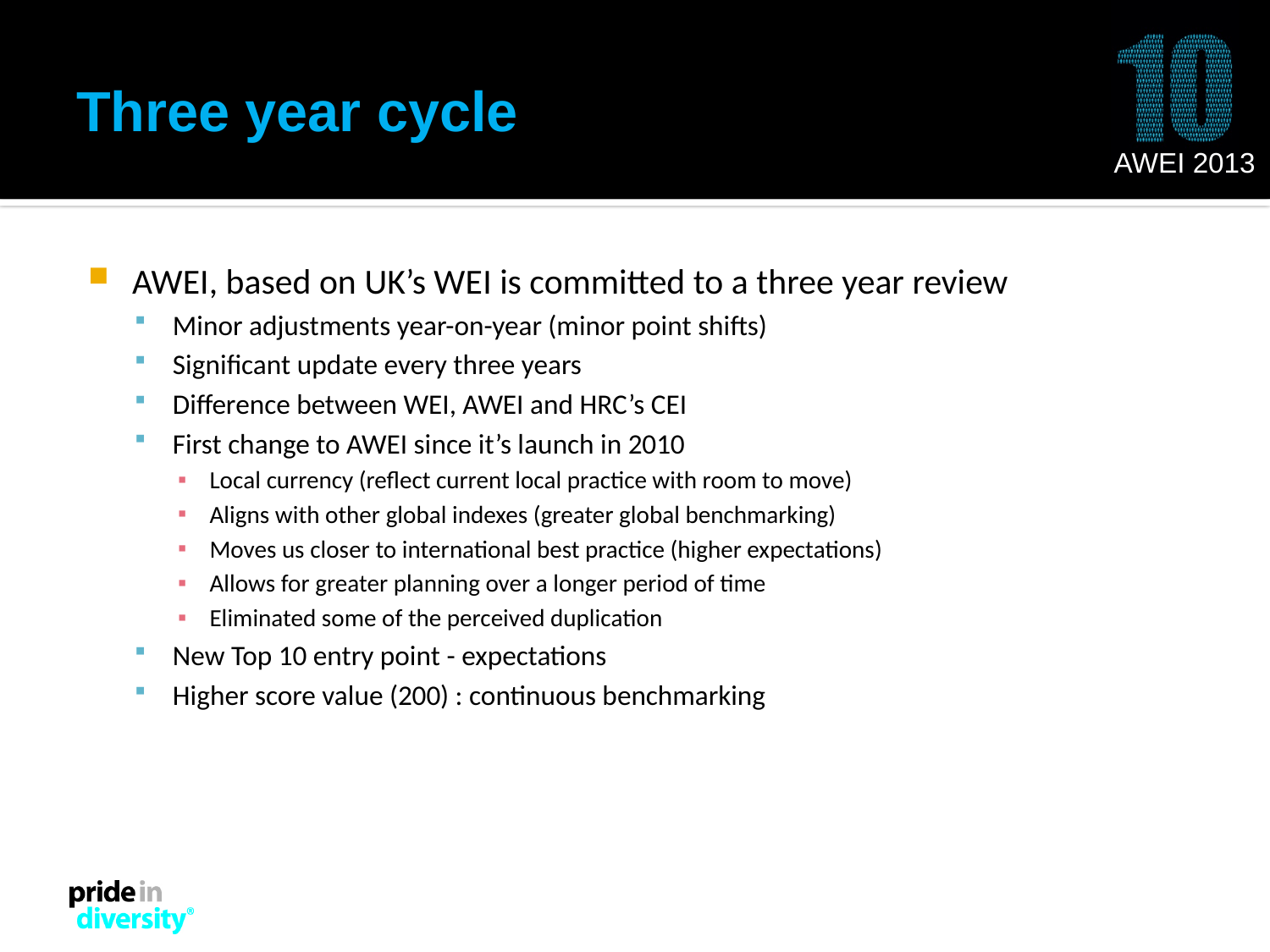

# Three year cycle
AWEI, based on UK’s WEI is committed to a three year review
Minor adjustments year-on-year (minor point shifts)
Significant update every three years
Difference between WEI, AWEI and HRC’s CEI
First change to AWEI since it’s launch in 2010
Local currency (reflect current local practice with room to move)
Aligns with other global indexes (greater global benchmarking)
Moves us closer to international best practice (higher expectations)
Allows for greater planning over a longer period of time
Eliminated some of the perceived duplication
New Top 10 entry point - expectations
Higher score value (200) : continuous benchmarking